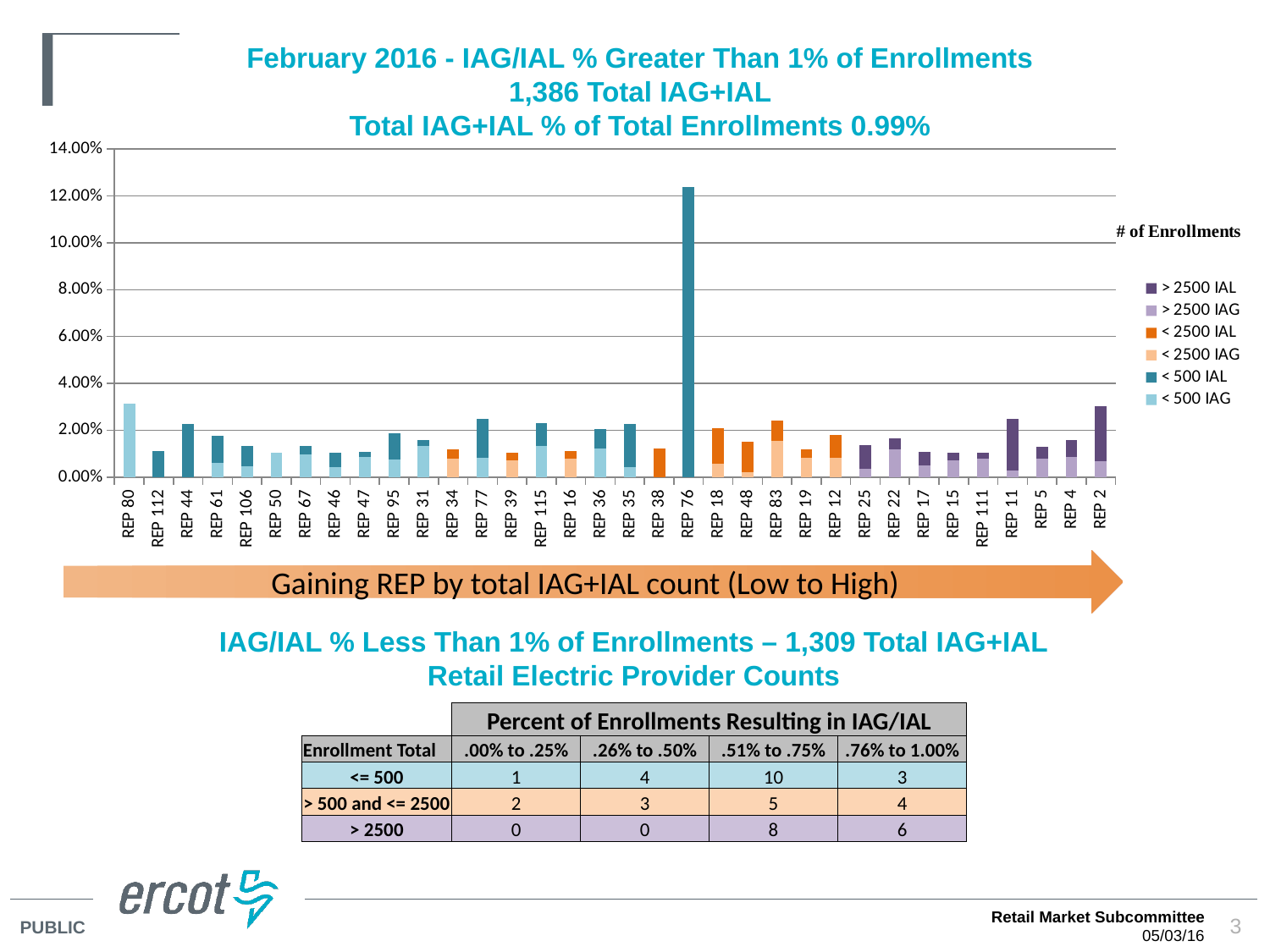

# February 2016 - IAG/IAL % Greater Than 1% of Enrollments 1,386 Total IAG+IAL Total IAG+IAL % of Total Enrollments 0.99%

### Chart

| Category | < 500 IAG | < 500 IAL | < 2500 IAG | < 2500 IAL | > 2500 IAG | > 2500 IAL |
|---|---|---|---|---|---|---|
| REP 80 | 0.03125 | 0.0 | 0.0 | 0.0 | 0.0 | 0.0 |
| REP 112 | 0.0 | 0.0111111111111111 | 0.0 | 0.0 | 0.0 | 0.0 |
| REP 44 | 0.0 | 0.0227272727272727 | 0.0 | 0.0 | 0.0 | 0.0 |
| REP 61 | 0.0059171597633136 | 0.0118343195266272 | 0.0 | 0.0 | 0.0 | 0.0 |
| REP 106 | 0.00448430493273542 | 0.00896860986547085 | 0.0 | 0.0 | 0.0 | 0.0 |
| REP 50 | 0.0104166666666666 | 0.0 | 0.0 | 0.0 | 0.0 | 0.0 |
| REP 67 | 0.00986842105263157 | 0.00328947368421052 | 0.0 | 0.0 | 0.0 | 0.0 |
| REP 46 | 0.00410677618069815 | 0.00616016427104722 | 0.0 | 0.0 | 0.0 | 0.0 |
| REP 47 | 0.00871459694989106 | 0.00217864923747276 | 0.0 | 0.0 | 0.0 | 0.0 |
| REP 95 | 0.00743494423791821 | 0.0111524163568773 | 0.0 | 0.0 | 0.0 | 0.0 |
| REP 31 | 0.0131578947368421 | 0.00263157894736842 | 0.0 | 0.0 | 0.0 | 0.0 |
| REP 34 | 0.0 | 0.0 | 0.00778210116731517 | 0.00389105058365758 | 0.0 | 0.0 |
| REP 77 | 0.00823045267489711 | 0.0164609053497942 | 0.0 | 0.0 | 0.0 | 0.0 |
| REP 39 | 0.0 | 0.0 | 0.00730994152046783 | 0.00292397660818713 | 0.0 | 0.0 |
| REP 115 | 0.0131147540983606 | 0.00983606557377049 | 0.0 | 0.0 | 0.0 | 0.0 |
| REP 16 | 0.0 | 0.0 | 0.00772626931567328 | 0.00331125827814569 | 0.0 | 0.0 |
| REP 36 | 0.0122448979591836 | 0.00816326530612244 | 0.0 | 0.0 | 0.0 | 0.0 |
| REP 35 | 0.00414937759336099 | 0.0186721991701244 | 0.0 | 0.0 | 0.0 | 0.0 |
| REP 38 | 0.0 | 0.0 | 0.0 | 0.0122767857142857 | 0.0 | 0.0 |
| REP 76 | 0.0 | 0.12396694214876 | 0.0 | 0.0 | 0.0 | 0.0 |
| REP 18 | 0.0 | 0.0 | 0.00573613766730401 | 0.0152963671128107 | 0.0 | 0.0 |
| REP 48 | 0.0 | 0.0 | 0.00207900207900207 | 0.0131670131670131 | 0.0 | 0.0 |
| REP 83 | 0.0 | 0.0 | 0.0153550863723608 | 0.00863723608445297 | 0.0 | 0.0 |
| REP 19 | 0.0 | 0.0 | 0.00813356164383561 | 0.00385273972602739 | 0.0 | 0.0 |
| REP 12 | 0.0 | 0.0 | 0.00823723228995057 | 0.00988467874794069 | 0.0 | 0.0 |
| REP 25 | 0.0 | 0.0 | 0.0 | 0.0 | 0.00356324764571137 | 0.00992618987019597 |
| REP 22 | 0.0 | 0.0 | 0.0 | 0.0 | 0.0117109397315052 | 0.00485575549842902 |
| REP 17 | 0.0 | 0.0 | 0.0 | 0.0 | 0.0051224587802145 | 0.00560268929085961 |
| REP 15 | 0.0 | 0.0 | 0.0 | 0.0 | 0.00703579076170082 | 0.00351789538085041 |
| REP 111 | 0.0 | 0.0 | 0.0 | 0.0 | 0.00788547858789275 | 0.0026689312143637 |
| REP 11 | 0.0 | 0.0 | 0.0 | 0.0 | 0.00298264642082429 | 0.0219631236442516 |
| REP 5 | 0.0 | 0.0 | 0.0 | 0.0 | 0.00796720297029702 | 0.00487314356435643 |
| REP 4 | 0.0 | 0.0 | 0.0 | 0.0 | 0.00874524714828897 | 0.00690747782002534 |
| REP 2 | 0.0 | 0.0 | 0.0 | 0.0 | 0.00670172182699247 | 0.023713784926281 |
Gaining REP by total IAG+IAL count (Low to High)
IAG/IAL % Less Than 1% of Enrollments – 1,309 Total IAG+IAL
Retail Electric Provider Counts
|  | Percent of Enrollments Resulting in IAG/IAL |  |  |  |
| --- | --- | --- | --- | --- |
| Enrollment Total | .00% to .25% | .26% to .50% | .51% to .75% | .76% to 1.00% |
| <= 500 | 1 | 4 | 10 | 3 |
| > 500 and <= 2500 | 2 | 3 | 5 | 4 |
| > 2500 | 0 | 0 | 8 | 6 |
Retail Market Subcommittee
05/03/16
3